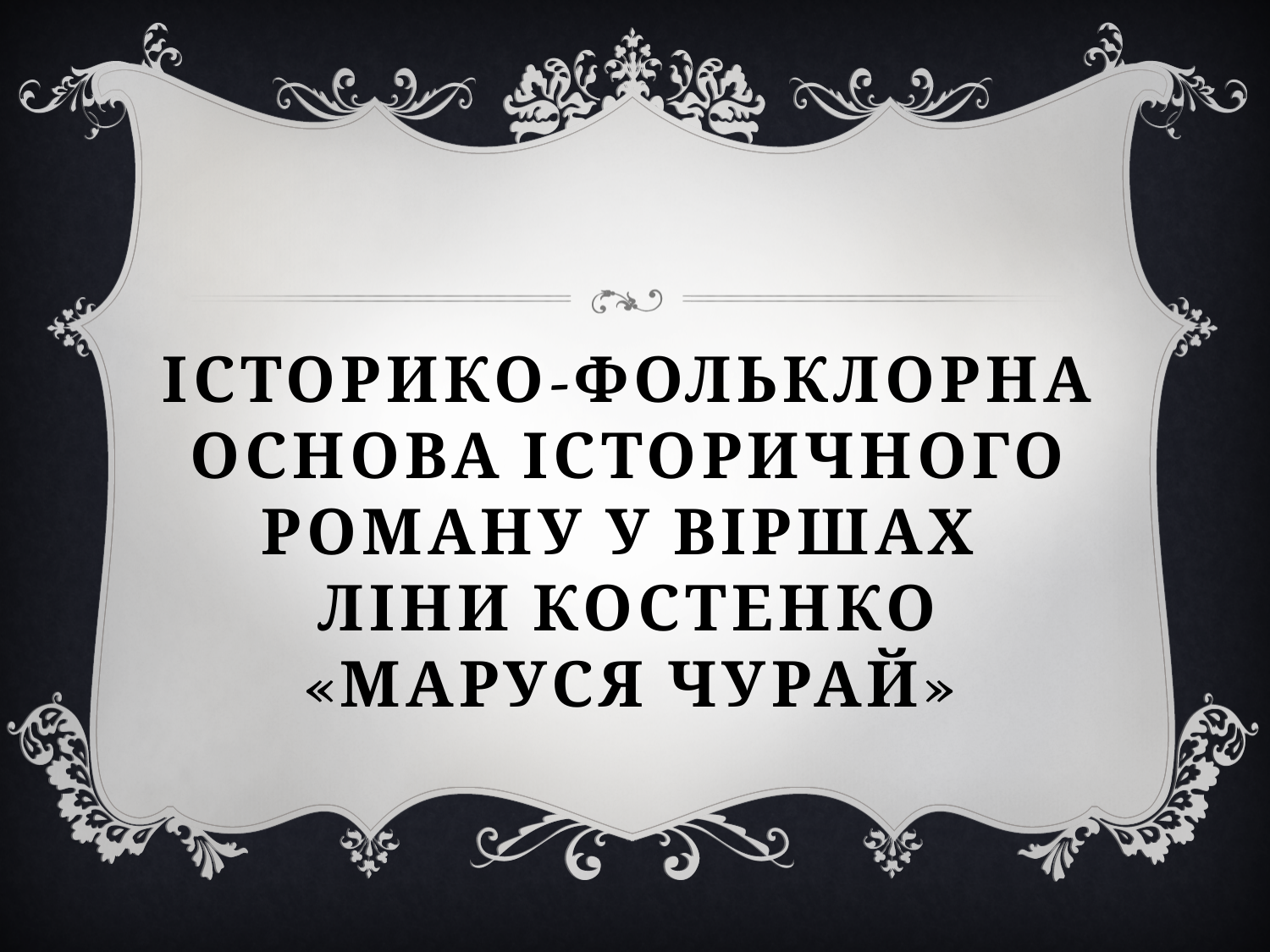

# Історико-фольклорна основа історичного роману у віршах Ліни костенко «Маруся Чурай»